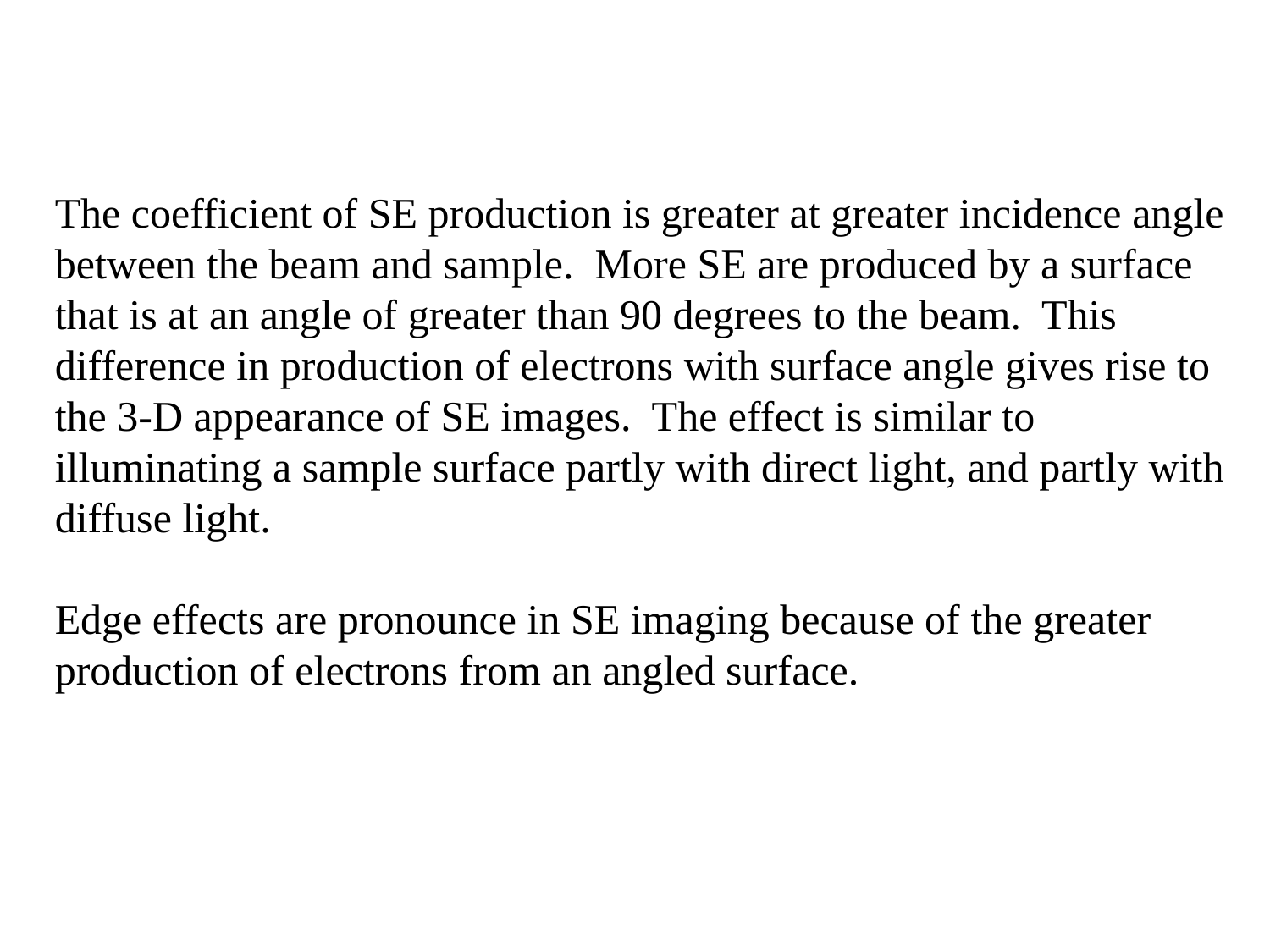

The coefficient of SE production is greater at greater incidence angle between the beam and sample.  More SE are produced by a surface that is at an angle of greater than 90 degrees to the beam.  This difference in production of electrons with surface angle gives rise to the 3-D appearance of SE images.  The effect is similar to illuminating a sample surface partly with direct light, and partly with diffuse light.

Edge effects are pronounce in SE imaging because of the greater production of electrons from an angled surface.